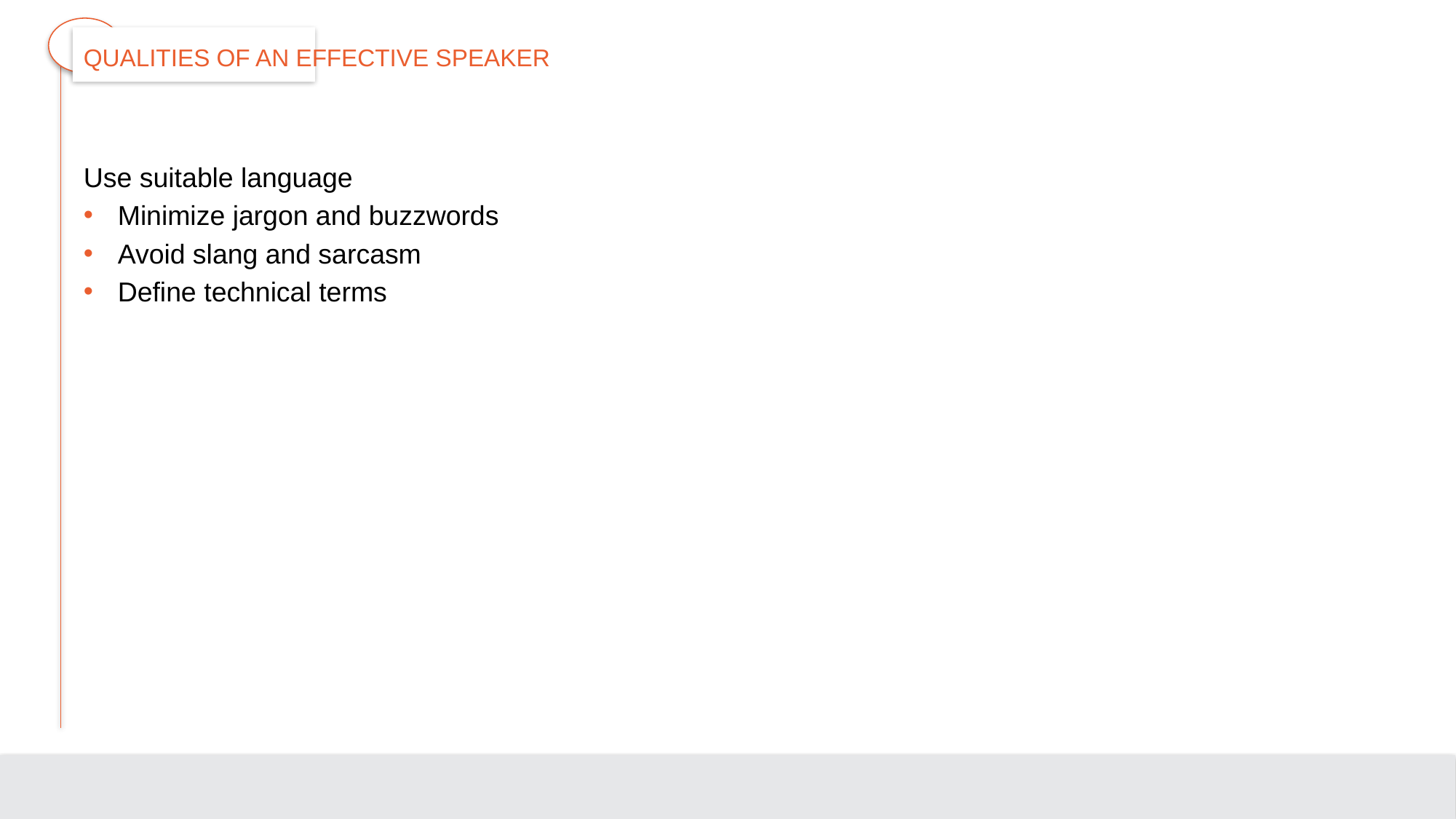

# Qualities of an Effective Speaker
Use suitable language
Minimize jargon and buzzwords
Avoid slang and sarcasm
Define technical terms